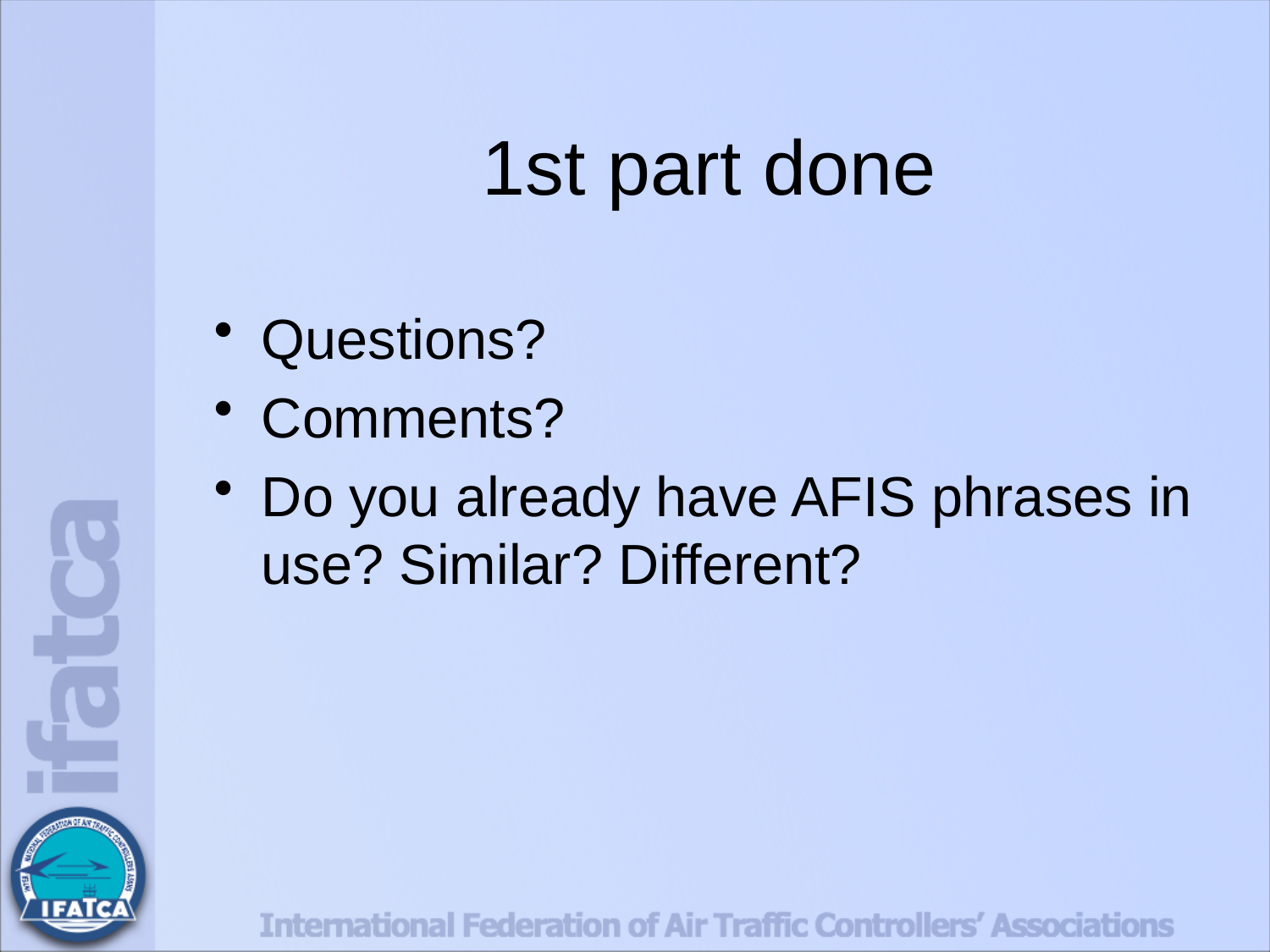

# 1st part done

Questions?
Comments?
Do you already have AFIS phrases in use? Similar? Different?